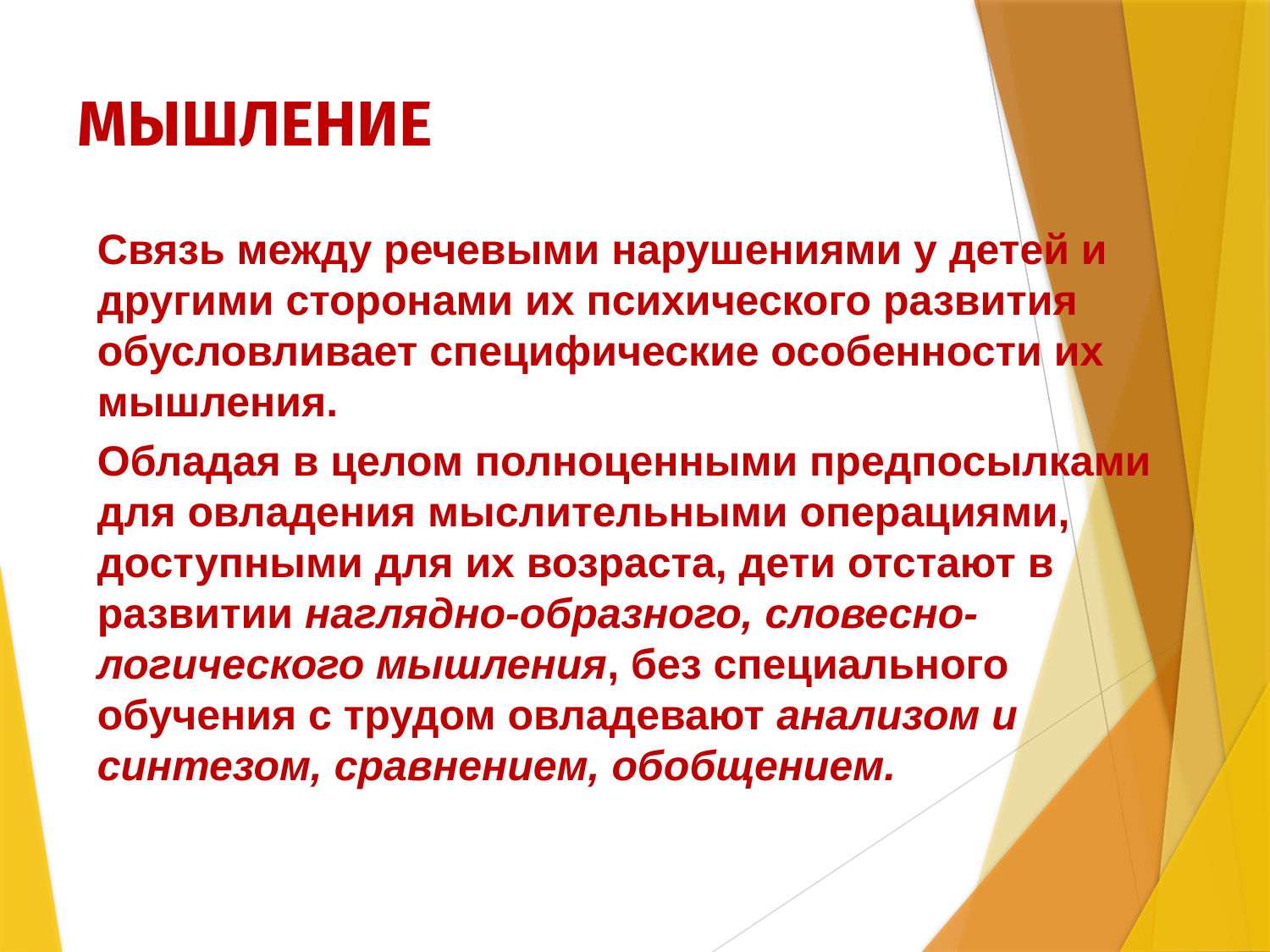

# МЫШЛЕНИЕ
Связь между речевыми нарушениями у детей и другими сторонами их психического развития обусловливает специфические особенности их мышления.
Обладая в целом полноценными предпосылками для овладения мыслительными операциями, доступными для их возраста, дети отстают в развитии наглядно-образного, словесно-логического мышления, без специального обучения с трудом овладевают анализом и синтезом, сравнением, обобщением.